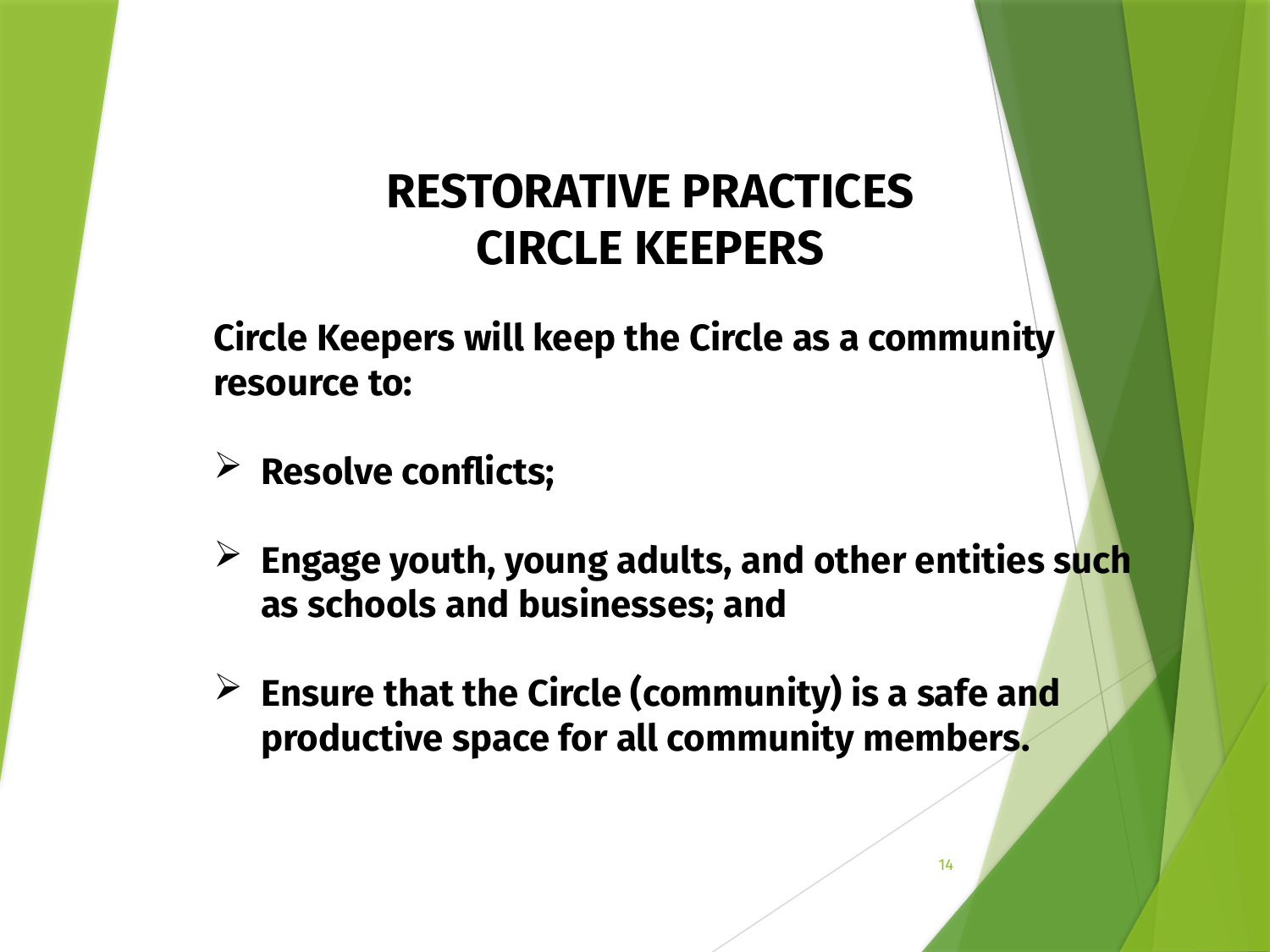

RESTORATIVE PRACTICES
CIRCLE KEEPERS
Circle Keepers will keep the Circle as a community resource to:

Resolve conflicts;

Engage youth, young adults, and other entities such as schools and businesses; and

Ensure that the Circle (community) is a safe and productive space for all community members.
14